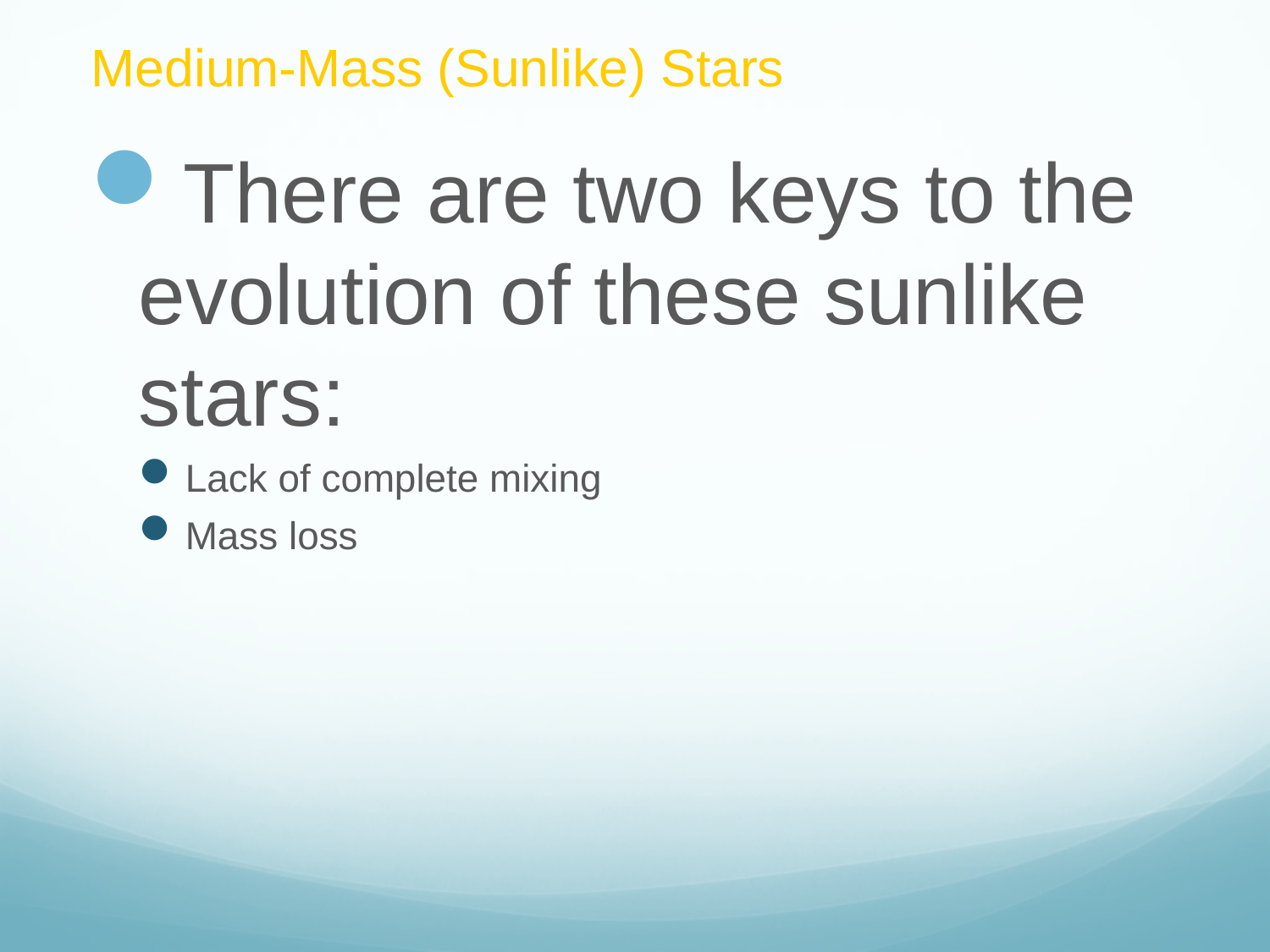

# Medium-Mass (Sunlike) Stars
There are two keys to the evolution of these sunlike stars:
Lack of complete mixing
Mass loss